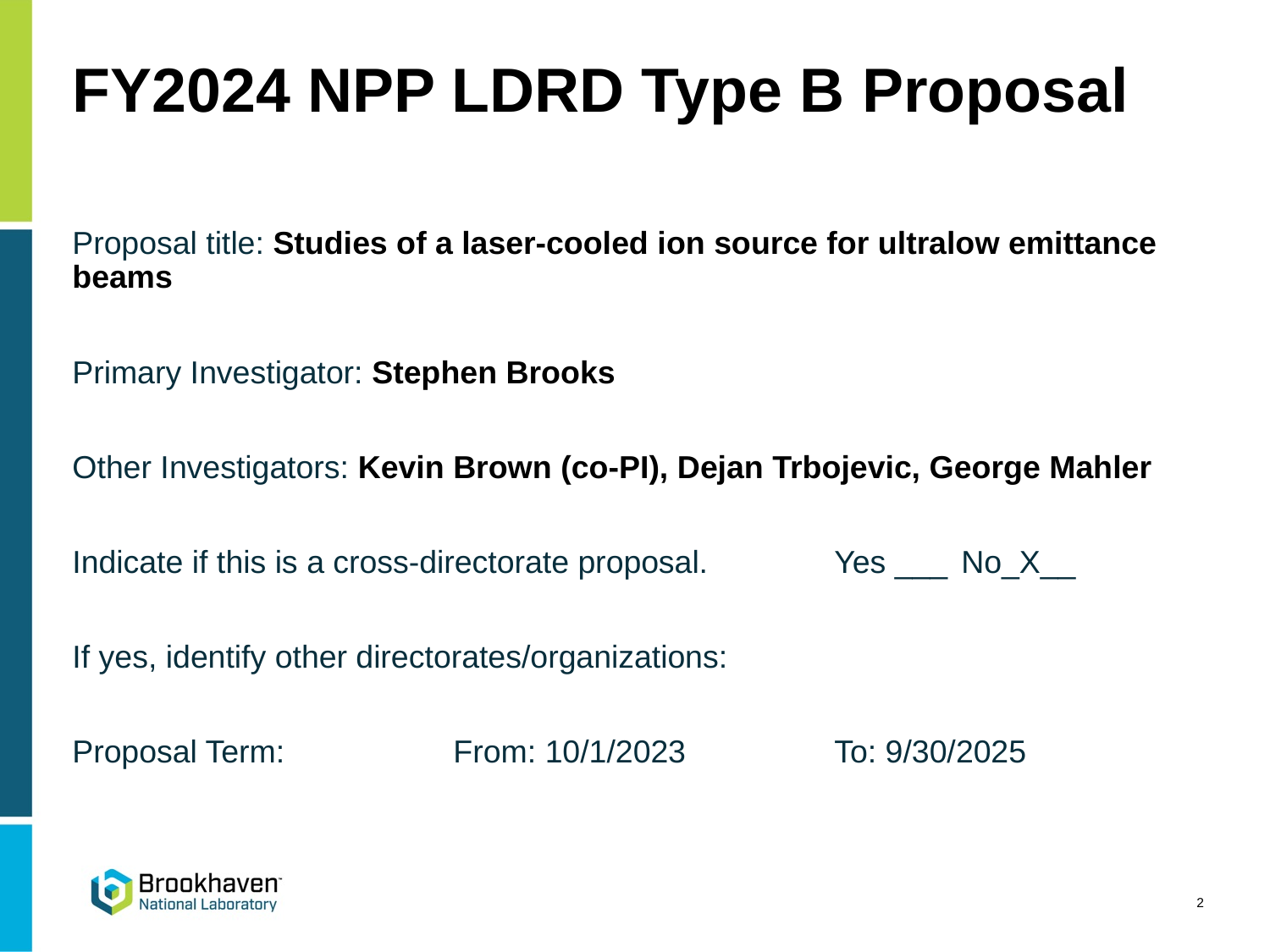

# FY2024 NPP LDRD Type B Proposal
Proposal title: Studies of a laser-cooled ion source for ultralow emittance beams

Primary Investigator: Stephen Brooks

Other Investigators: Kevin Brown (co-PI), Dejan Trbojevic, George Mahler

Indicate if this is a cross-directorate proposal. 	Yes ___	No_X__

If yes, identify other directorates/organizations:

Proposal Term:  		From: 10/1/2023             	To: 9/30/2025

2